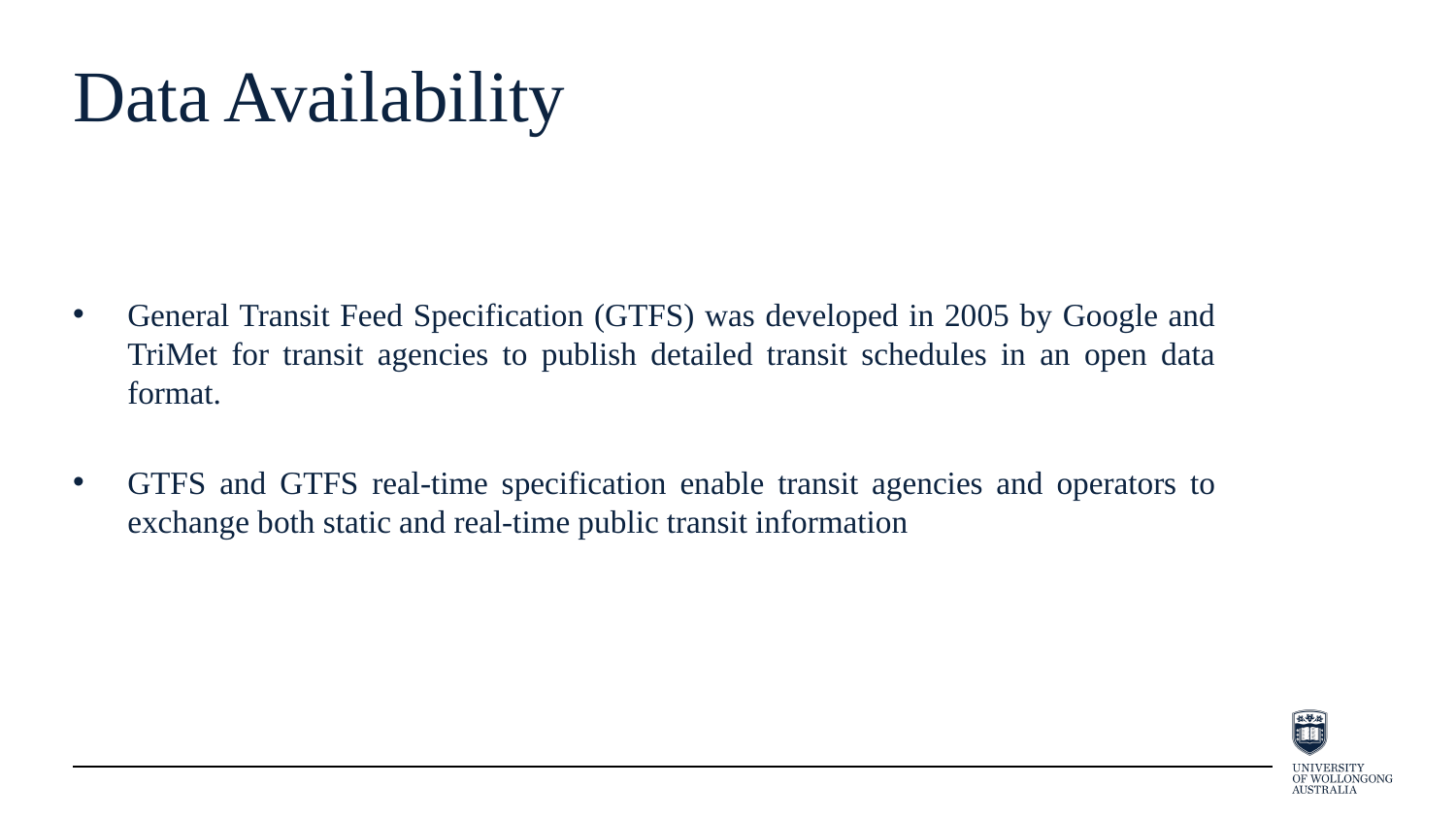

# Data Availability
General Transit Feed Specification (GTFS) was developed in 2005 by Google and TriMet for transit agencies to publish detailed transit schedules in an open data format.

GTFS and GTFS real-time specification enable transit agencies and operators to exchange both static and real-time public transit information